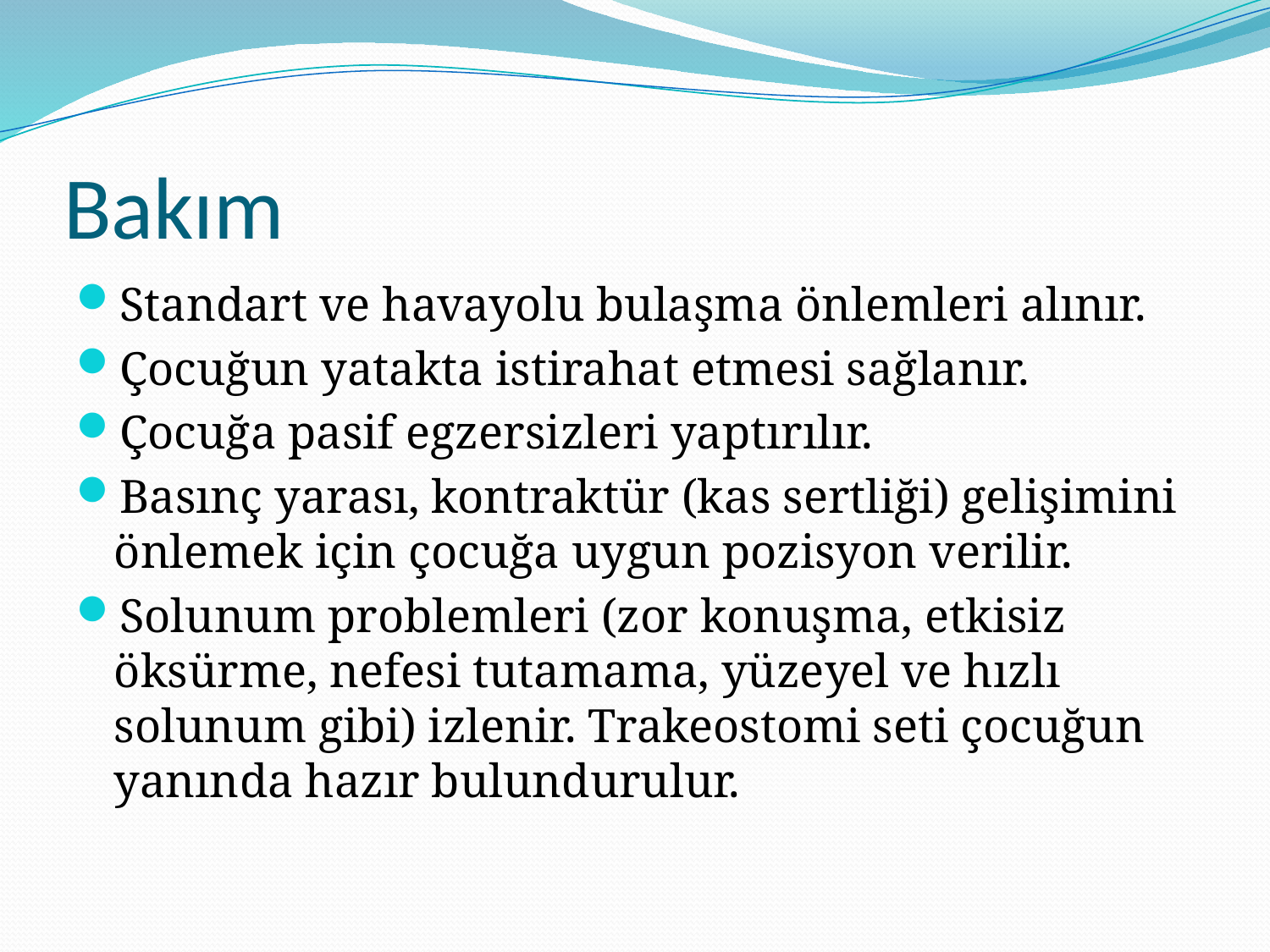

# Bakım
Standart ve havayolu bulaşma önlemleri alınır.
Çocuğun yatakta istirahat etmesi sağlanır.
Çocuğa pasif egzersizleri yaptırılır.
Basınç yarası, kontraktür (kas sertliği) gelişimini önlemek için çocuğa uygun pozisyon verilir.
Solunum problemleri (zor konuşma, etkisiz öksürme, nefesi tutamama, yüzeyel ve hızlı solunum gibi) izlenir. Trakeostomi seti çocuğun yanında hazır bulundurulur.